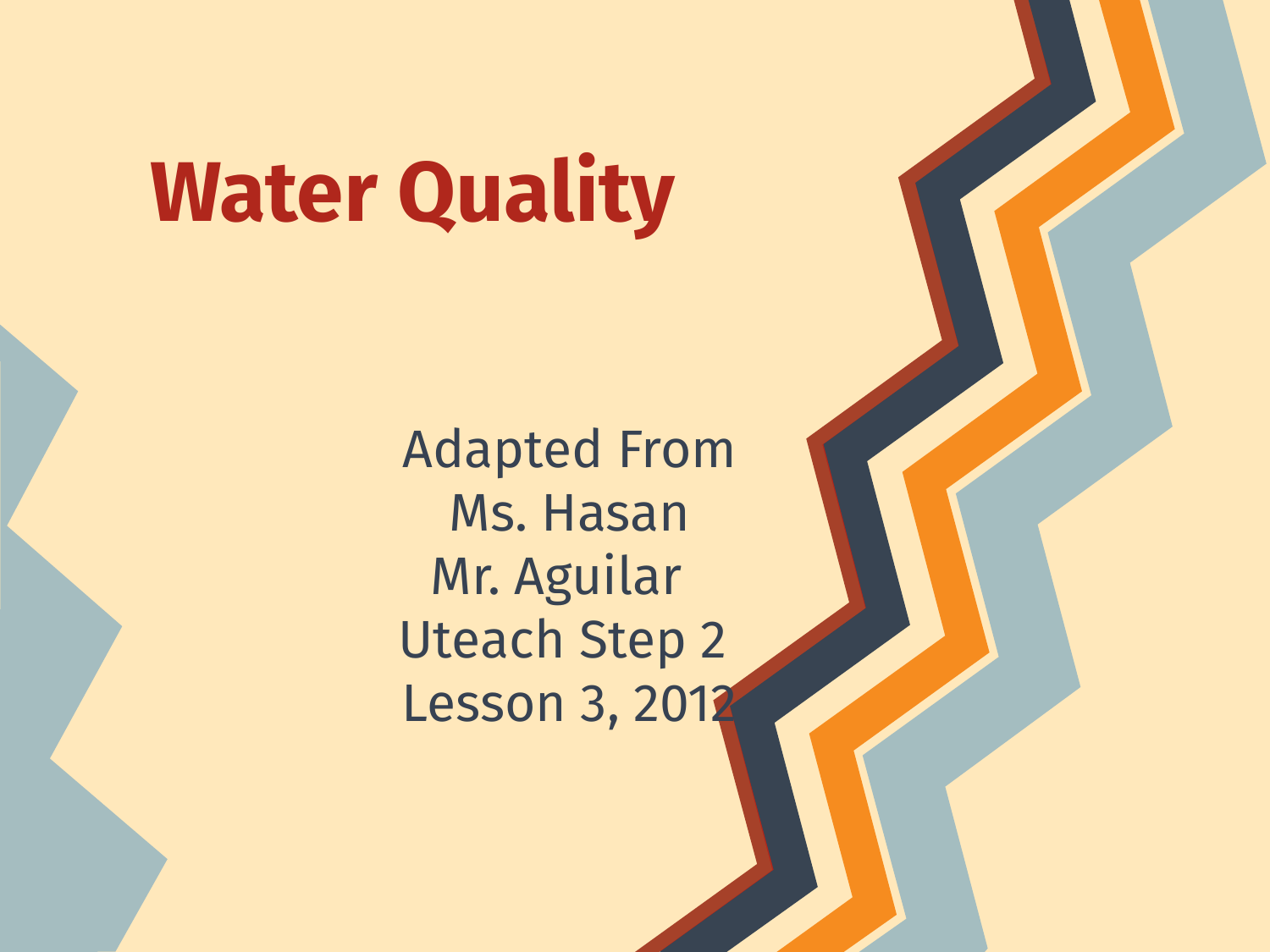

# Water Quality

Adapted From
Ms. Hasan
Mr. Aguilar
Uteach Step 2
Lesson 3, 2012